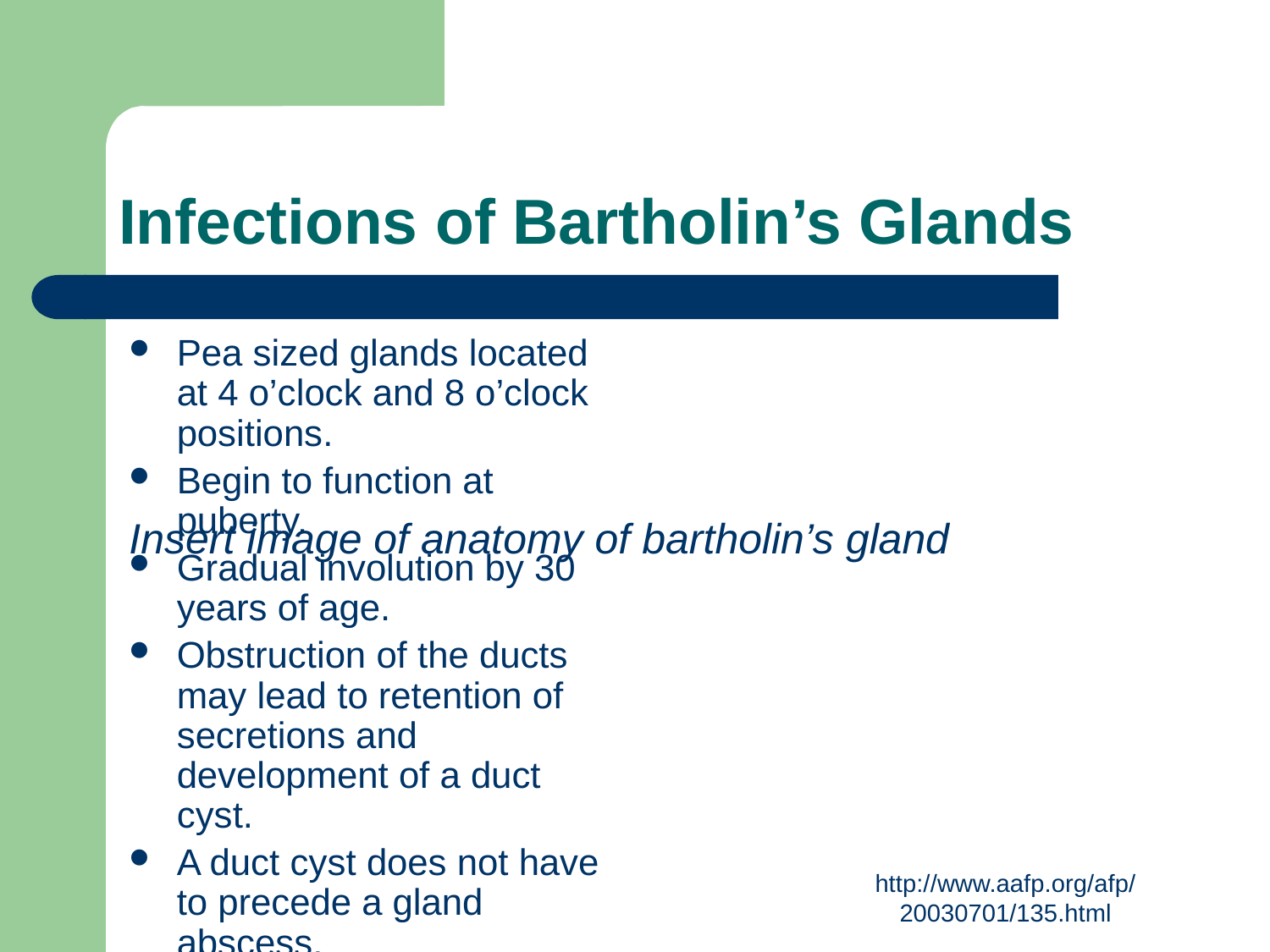

# Infections of Bartholin’s Glands
Pea sized glands located at 4 o’clock and 8 o’clock positions.
Begin to function at puberty.
Gradual involution by 30 years of age.
Obstruction of the ducts may lead to retention of secretions and development of a duct cyst.
A duct cyst does not have to precede a gland abscess.

Insert image of anatomy of bartholin’s gland
http://www.aafp.org/afp/20030701/135.html